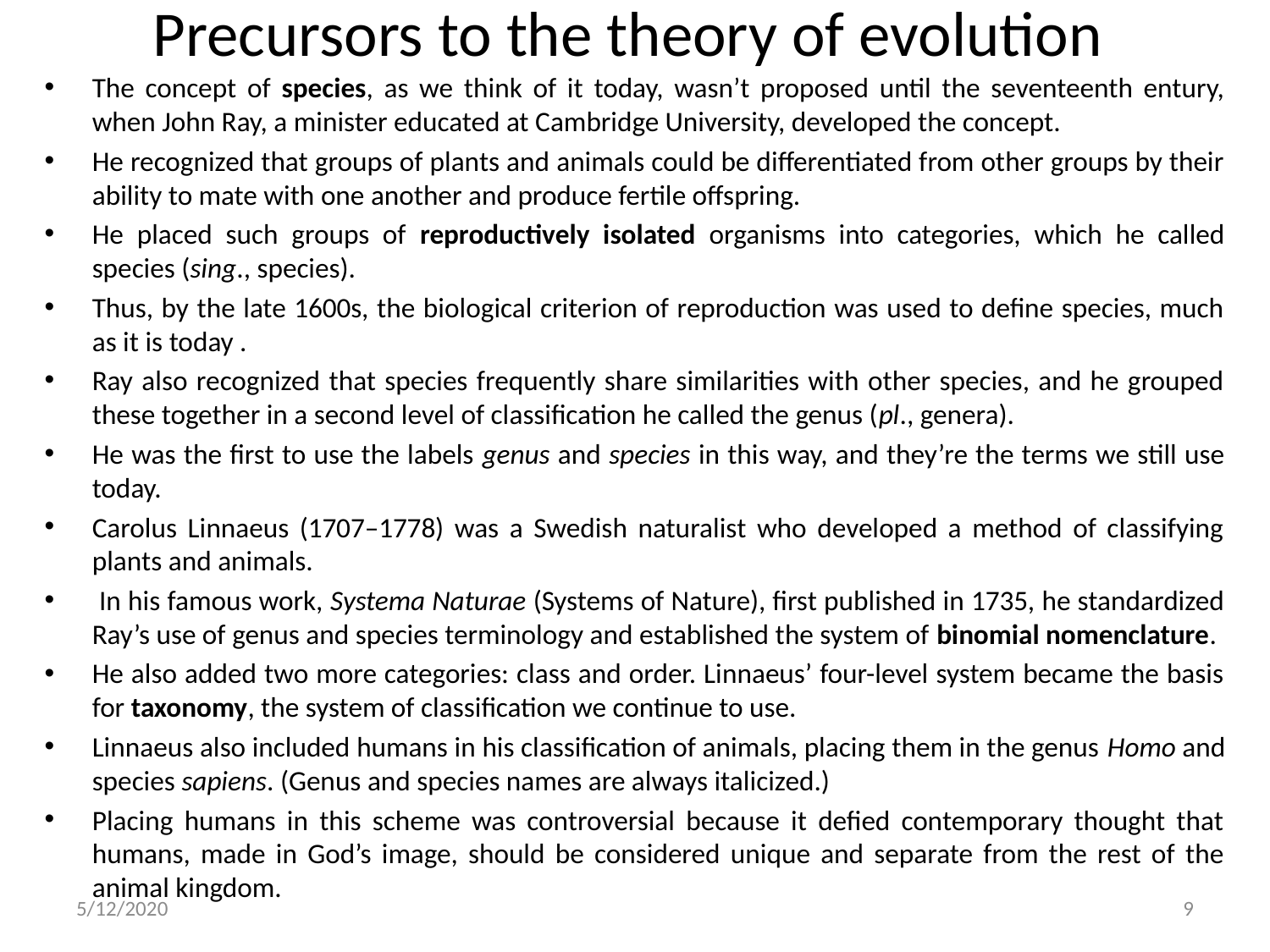

# Precursors to the theory of evolution
The concept of species, as we think of it today, wasn’t proposed until the seventeenth entury, when John Ray, a minister educated at Cambridge University, developed the concept.
He recognized that groups of plants and animals could be differentiated from other groups by their ability to mate with one another and produce fertile offspring.
He placed such groups of reproductively isolated organisms into categories, which he called species (sing., species).
Thus, by the late 1600s, the biological criterion of reproduction was used to define species, much as it is today .
Ray also recognized that species frequently share similarities with other species, and he grouped these together in a second level of classification he called the genus (pl., genera).
He was the first to use the labels genus and species in this way, and they’re the terms we still use today.
Carolus Linnaeus (1707–1778) was a Swedish naturalist who developed a method of classifying plants and animals.
 In his famous work, Systema Naturae (Systems of Nature), first published in 1735, he standardized Ray’s use of genus and species terminology and established the system of binomial nomenclature.
He also added two more categories: class and order. Linnaeus’ four-level system became the basis for taxonomy, the system of classification we continue to use.
Linnaeus also included humans in his classification of animals, placing them in the genus Homo and species sapiens. (Genus and species names are always italicized.)
Placing humans in this scheme was controversial because it defied contemporary thought that humans, made in God’s image, should be considered unique and separate from the rest of the animal kingdom.
5/12/2020
9